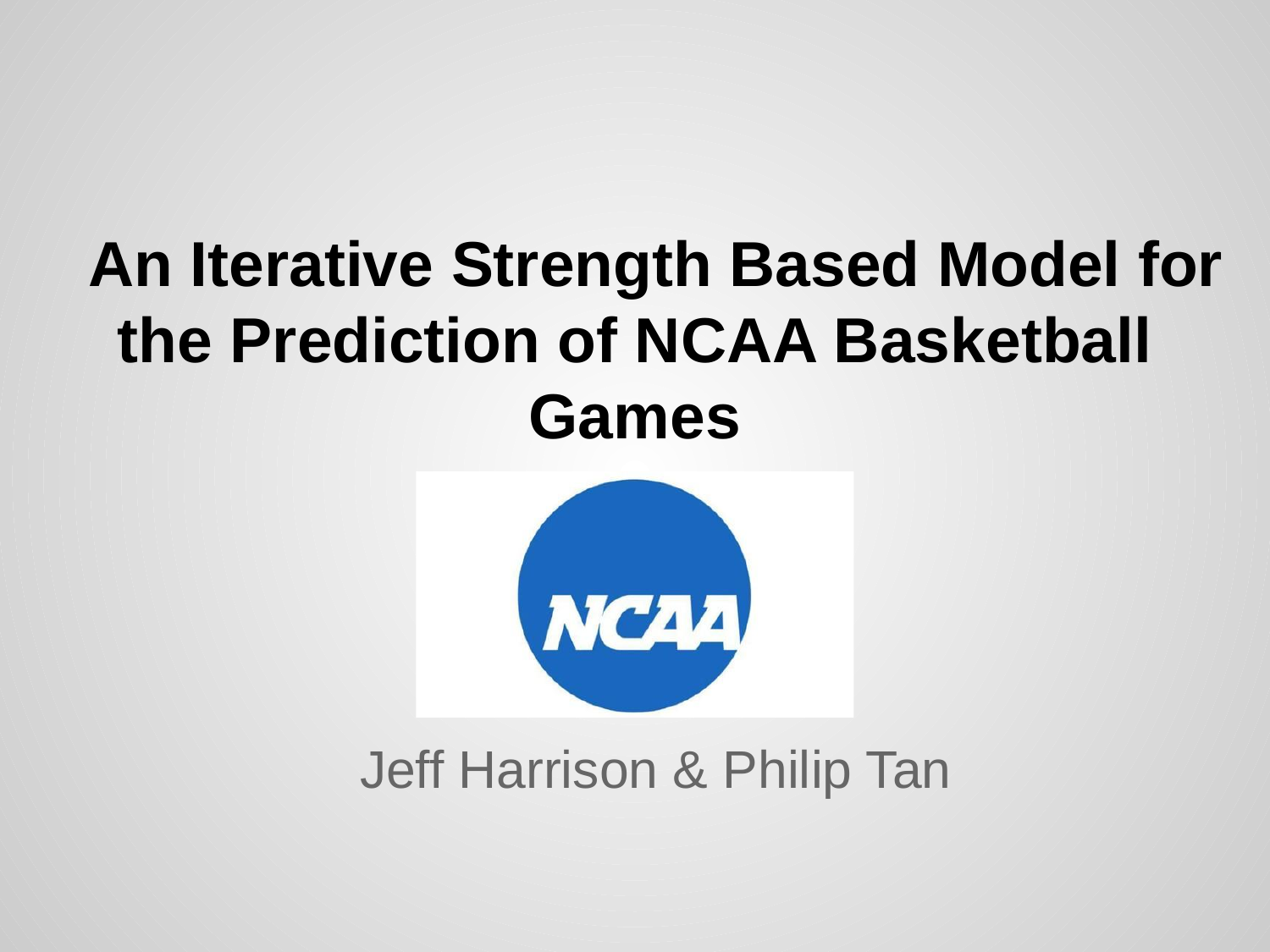

# An Iterative Strength Based Model for the Prediction of NCAA Basketball Games

Jeff Harrison & Philip Tan